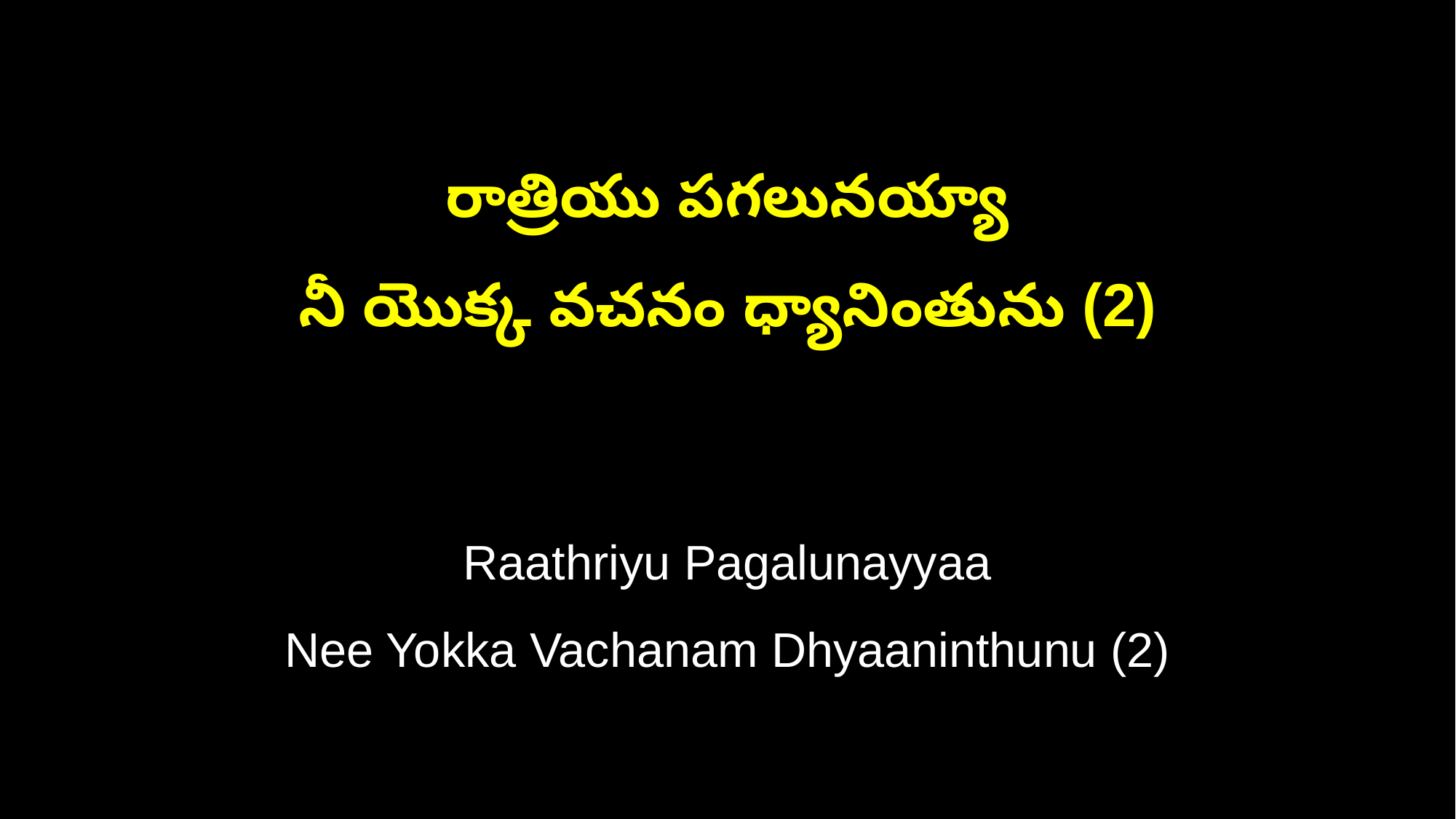

రాత్రియు పగలునయ్యా
నీ యొక్క వచనం ధ్యానింతును (2)
Raathriyu Pagalunayyaa
Nee Yokka Vachanam Dhyaaninthunu (2)